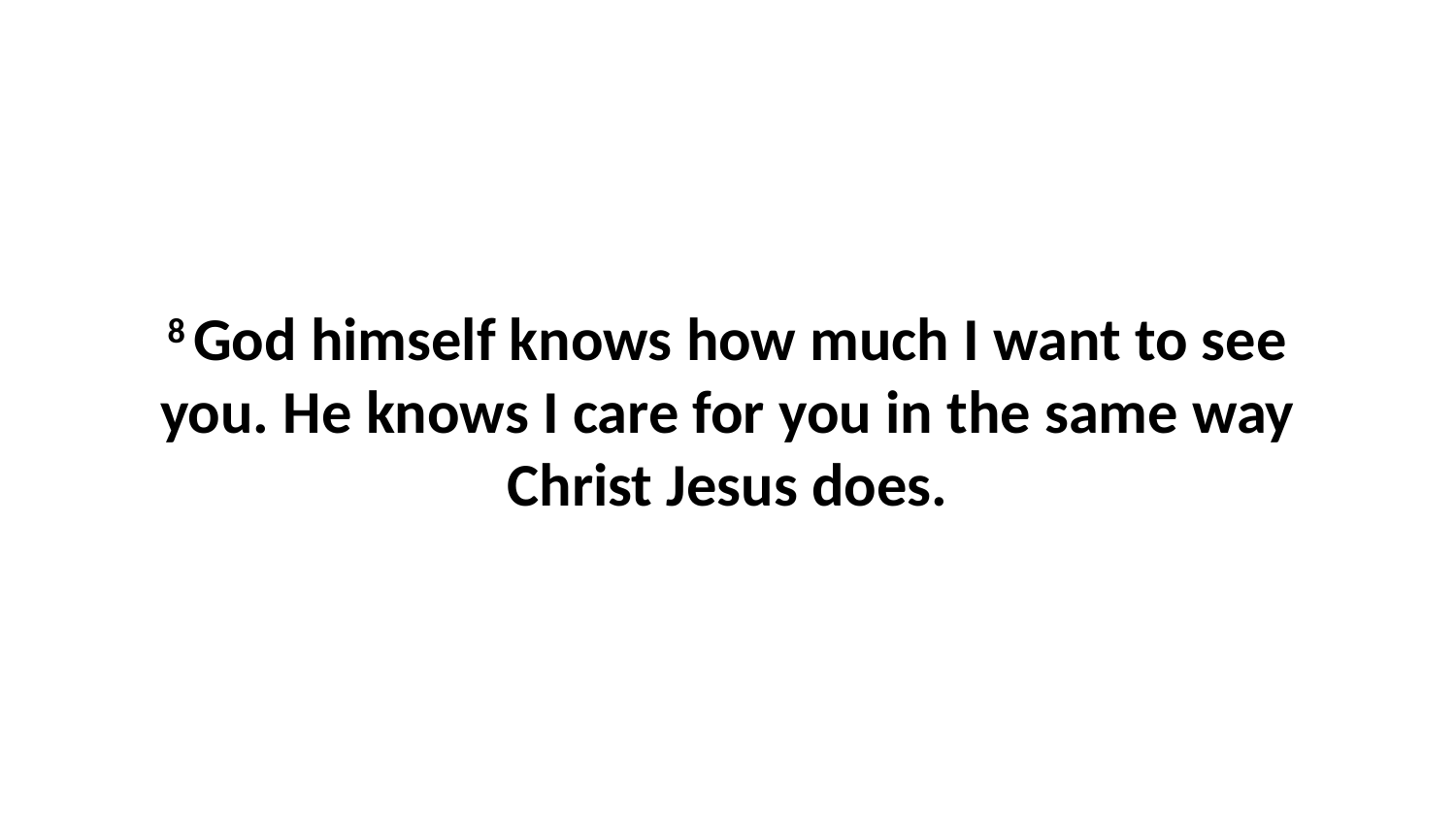

8 God himself knows how much I want to see you. He knows I care for you in the same way Christ Jesus does.